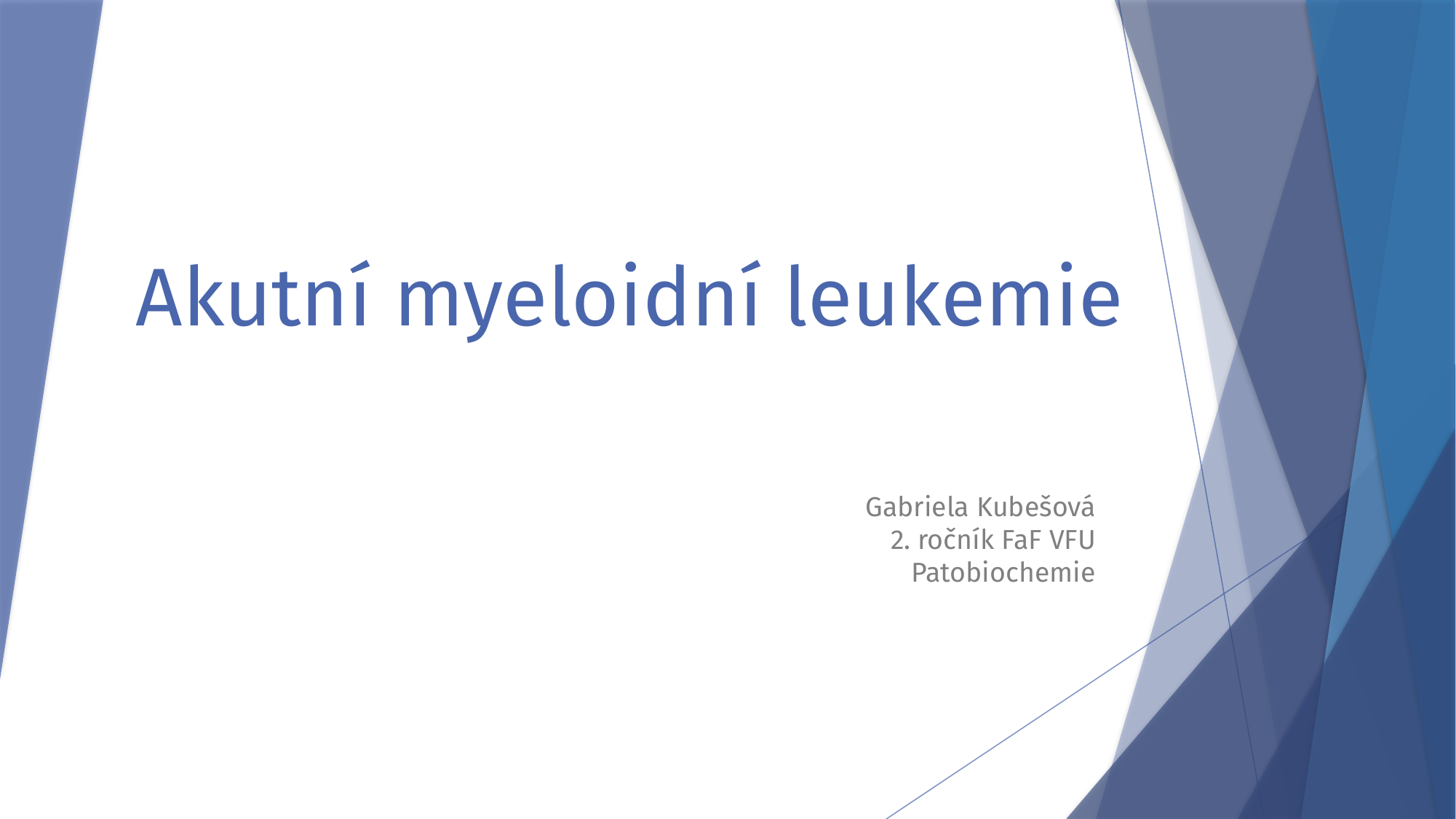

# Akutní myeloidní leukemie
Gabriela Kubešová
2. ročník FaF VFU
Patobiochemie